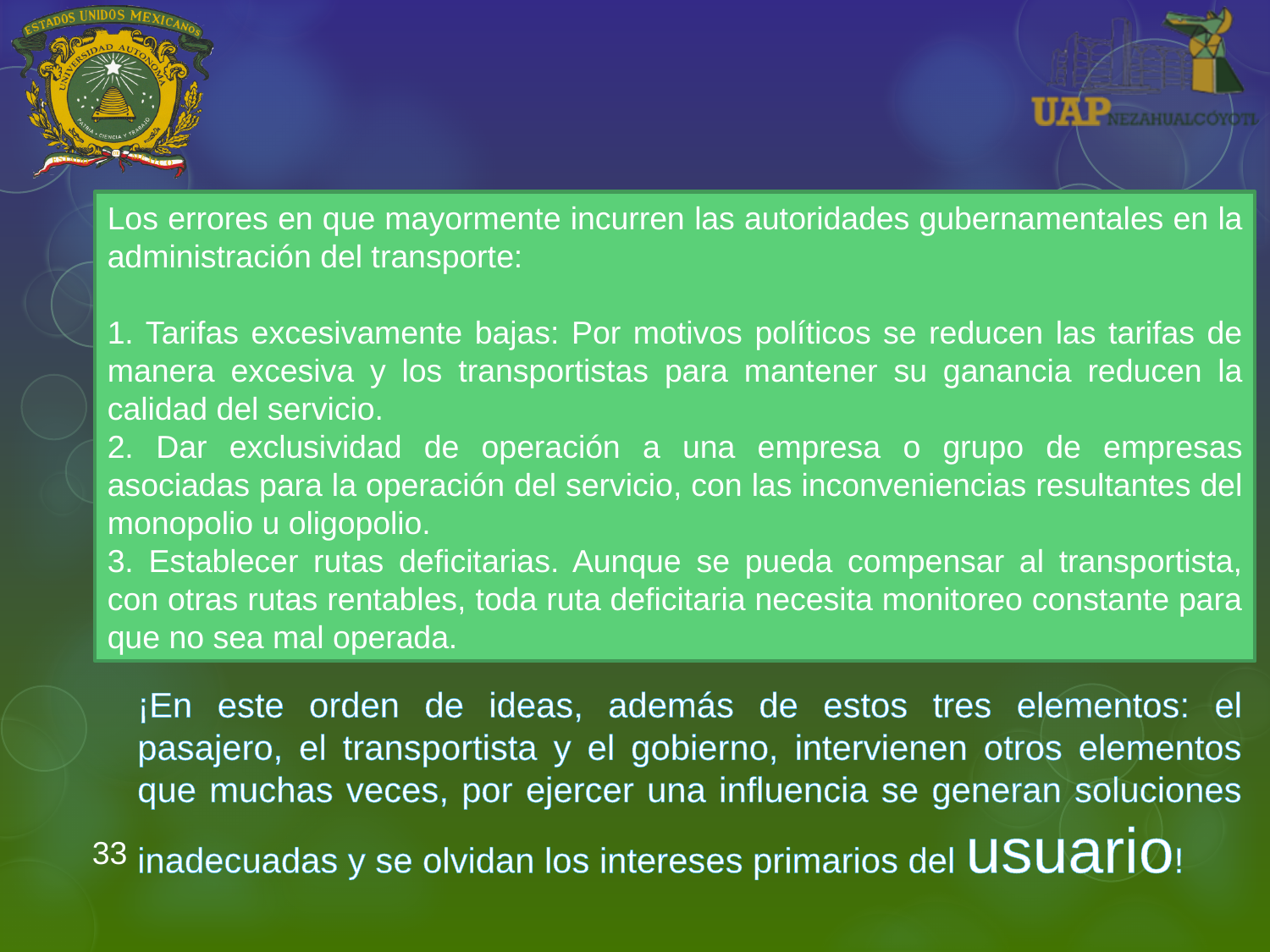

Los errores en que mayormente incurren las autoridades gubernamentales en la administración del transporte:

1. Tarifas excesivamente bajas: Por motivos políticos se reducen las tarifas de manera excesiva y los transportistas para mantener su ganancia reducen la calidad del servicio.
2. Dar exclusividad de operación a una empresa o grupo de empresas asociadas para la operación del servicio, con las inconveniencias resultantes del monopolio u oligopolio.
3. Establecer rutas deficitarias. Aunque se pueda compensar al transportista, con otras rutas rentables, toda ruta deficitaria necesita monitoreo constante para que no sea mal operada.
¡En este orden de ideas, además de estos tres elementos: el pasajero, el transportista y el gobierno, intervienen otros elementos que muchas veces, por ejercer una influencia se generan soluciones inadecuadas y se olvidan los intereses primarios del usuario!
33